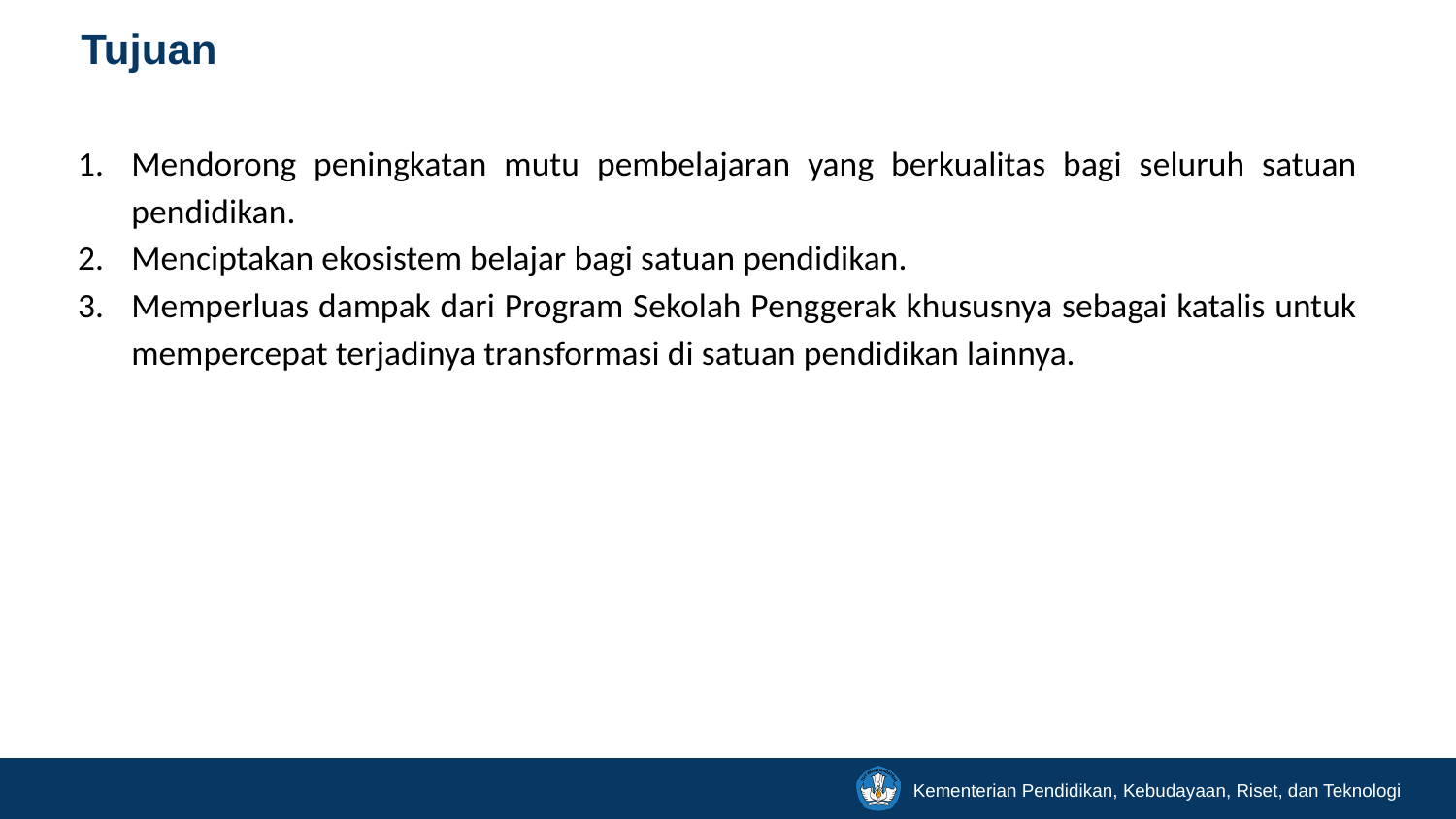

# Tujuan
Mendorong peningkatan mutu pembelajaran yang berkualitas bagi seluruh satuan pendidikan.
Menciptakan ekosistem belajar bagi satuan pendidikan.
Memperluas dampak dari Program Sekolah Penggerak khususnya sebagai katalis untuk mempercepat terjadinya transformasi di satuan pendidikan lainnya.